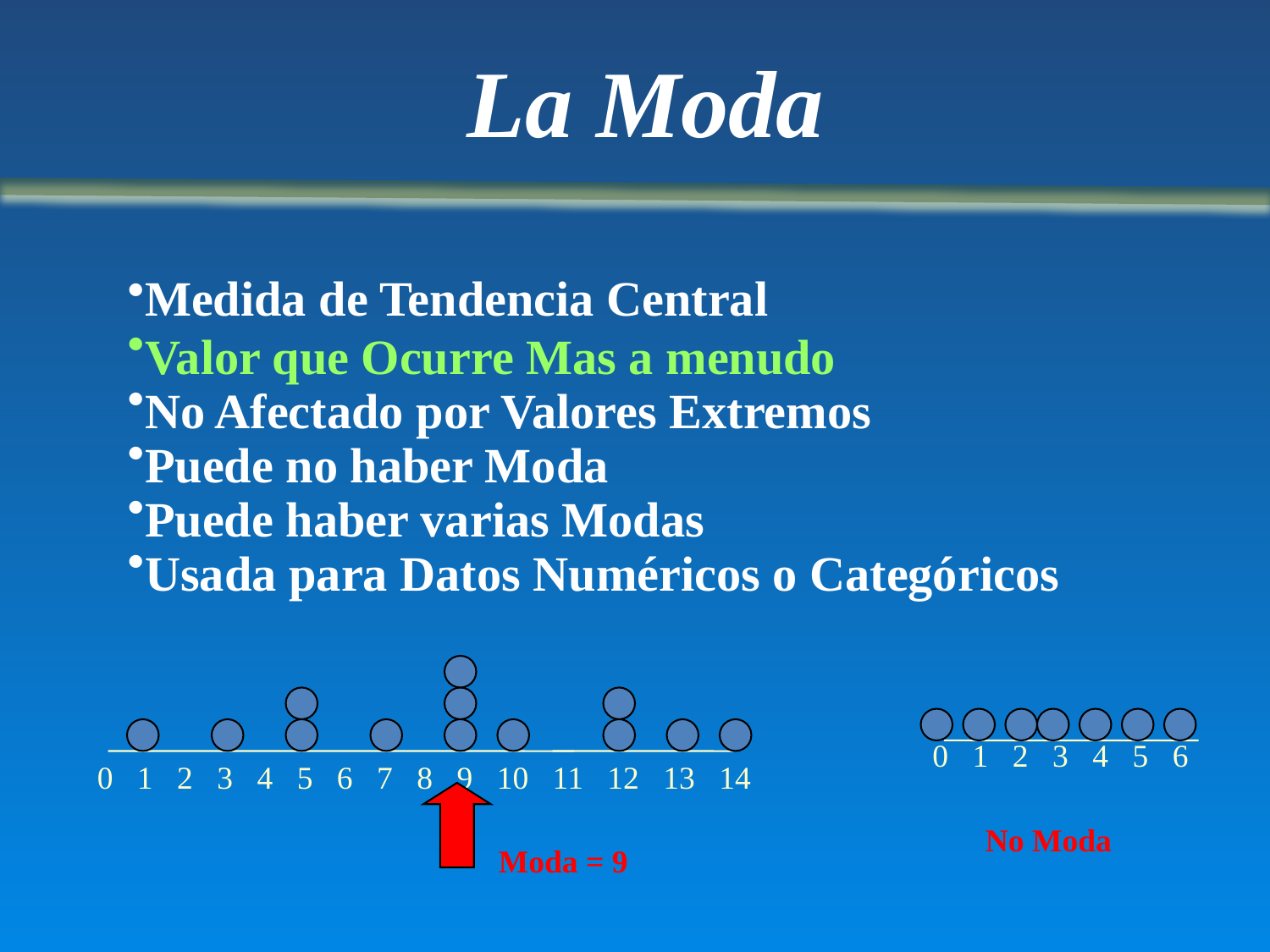

La Moda

Medida de Tendencia Central
Valor que Ocurre Mas a menudo
No Afectado por Valores Extremos
Puede no haber Moda
Puede haber varias Modas
Usada para Datos Numéricos o Categóricos

0   1   2   3   4   5   6

0   1   2   3   4   5   6   7   8   9   10   11   12   13   14

No Moda
Moda = 9